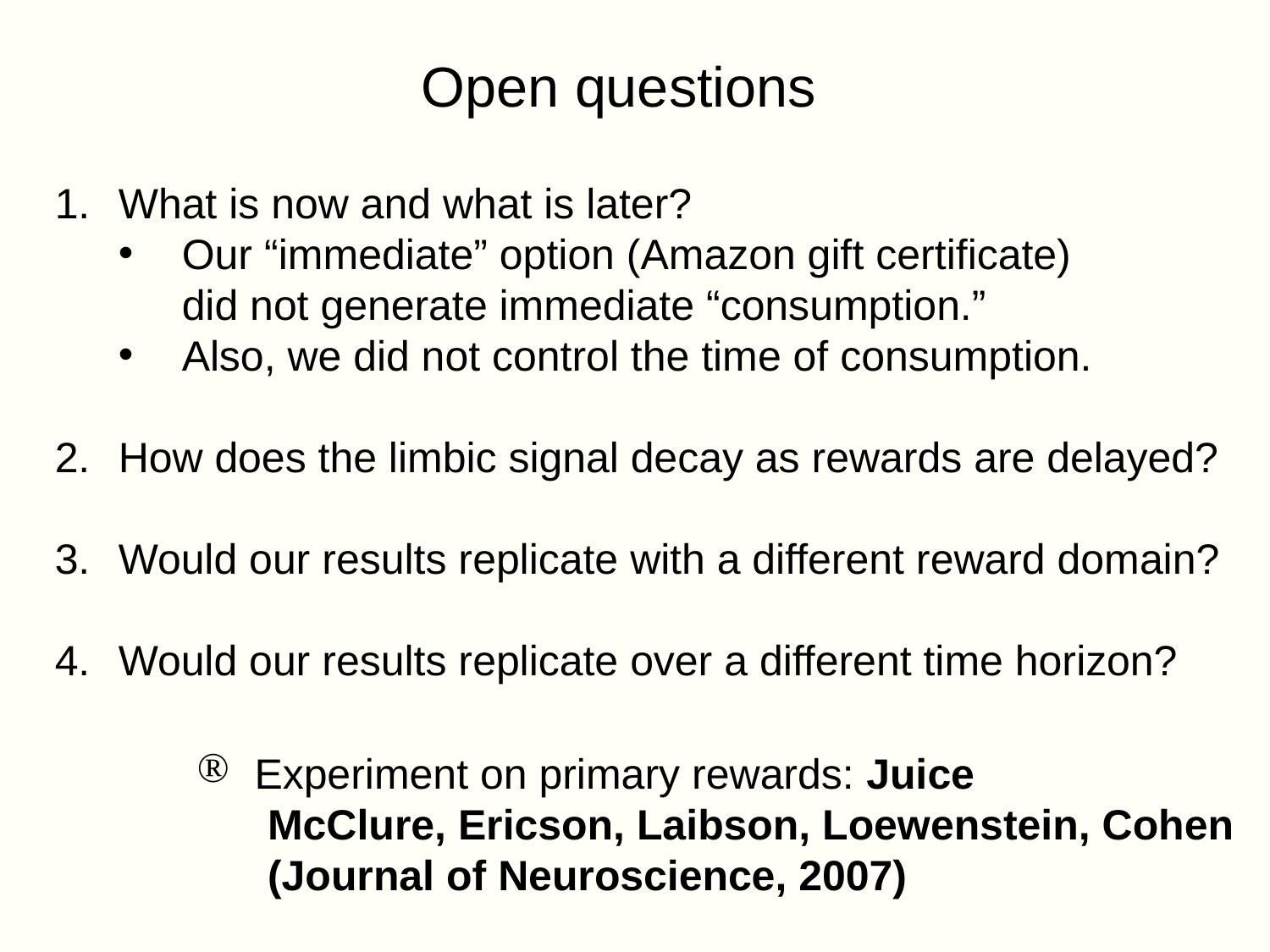

Open questions
What is now and what is later?
Our “immediate” option (Amazon gift certificate)         did not generate immediate “consumption.”
Also, we did not control the time of consumption.

How does the limbic signal decay as rewards are delayed?

Would our results replicate with a different reward domain?

Would our results replicate over a different time horizon?
  Experiment on primary rewards: Juice
      McClure, Ericson, Laibson, Loewenstein, Cohen
      (Journal of Neuroscience, 2007)